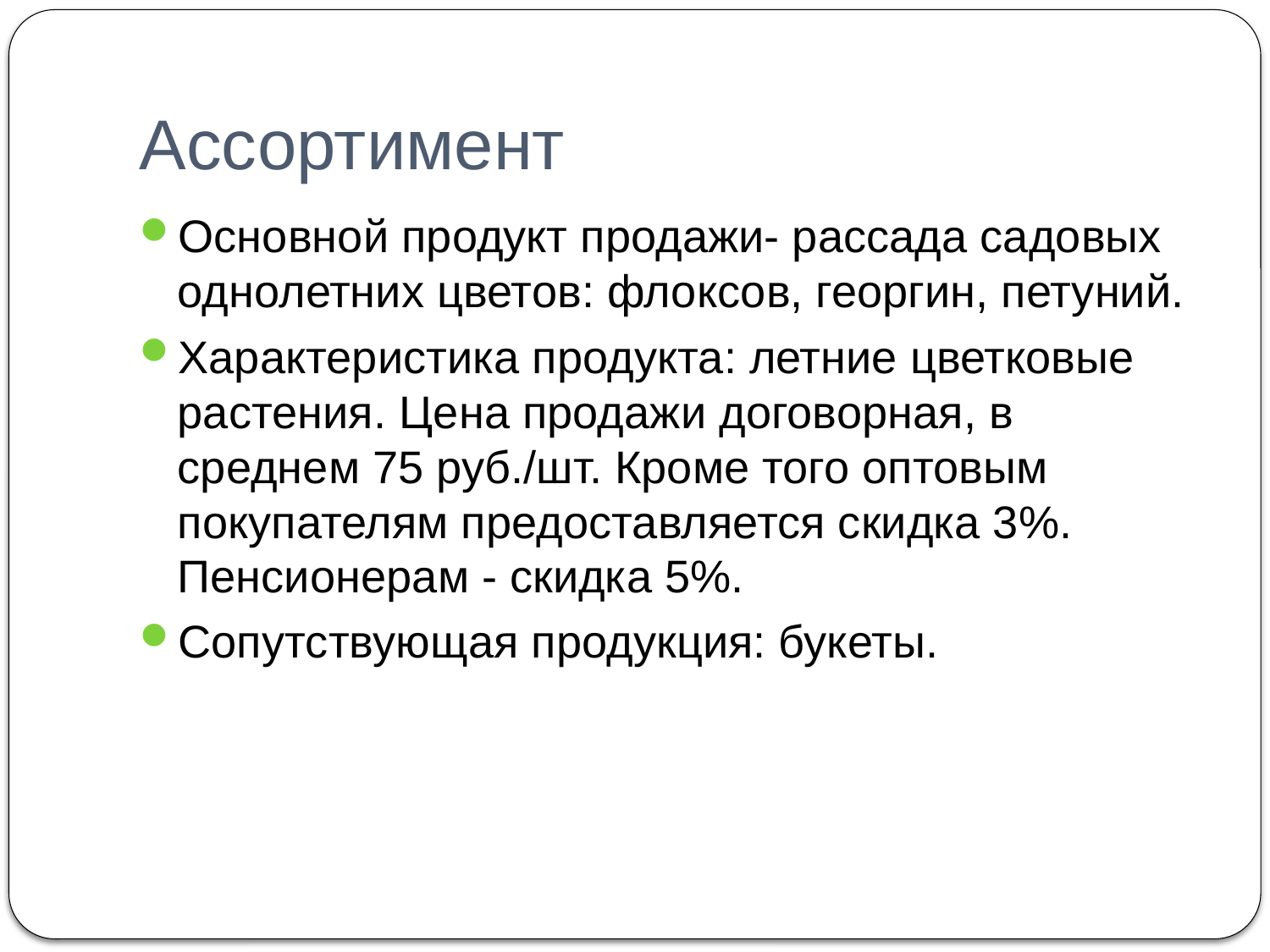

# Ассортимент
Основной продукт продажи- рассада садовых однолетних цветов: флоксов, георгин, петуний.
Характеристика продукта: летние цветковые растения. Цена продажи договорная, в среднем 75 руб./шт. Кроме того оптовым покупателям предоставляется скидка 3%. Пенсионерам - скидка 5%.
Сопутствующая продукция: букеты.